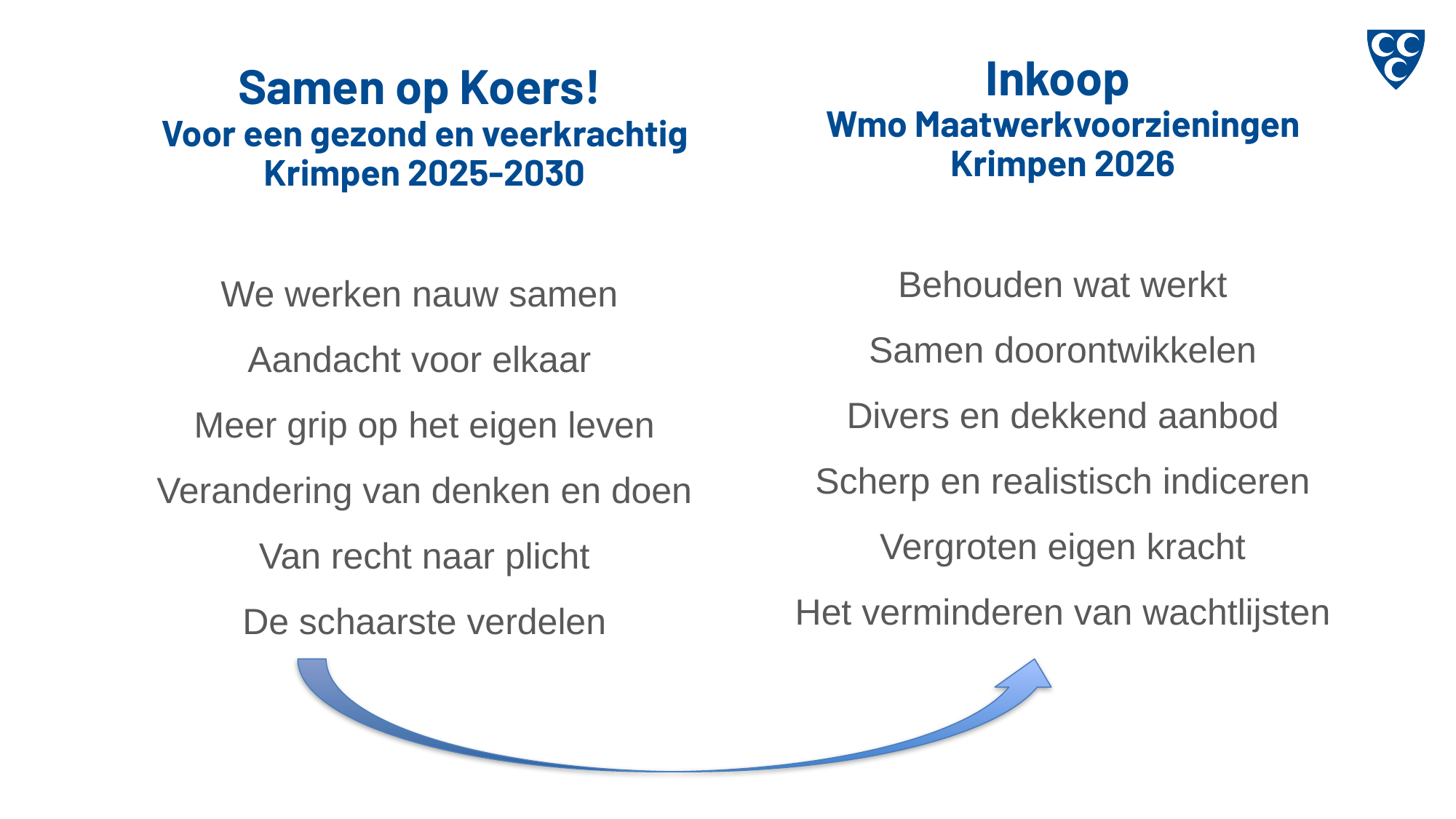

Inkoop
Wmo Maatwerkvoorzieningen Krimpen 2026

Behouden wat werkt
Samen doorontwikkelen
Divers en dekkend aanbod
Scherp en realistisch indiceren
Vergroten eigen kracht
Het verminderen van wachtlijsten
Samen op Koers!
Voor een gezond en veerkrachtig Krimpen 2025-2030

We werken nauw samen
Aandacht voor elkaar
Meer grip op het eigen leven
Verandering van denken en doen
Van recht naar plicht
De schaarste verdelen